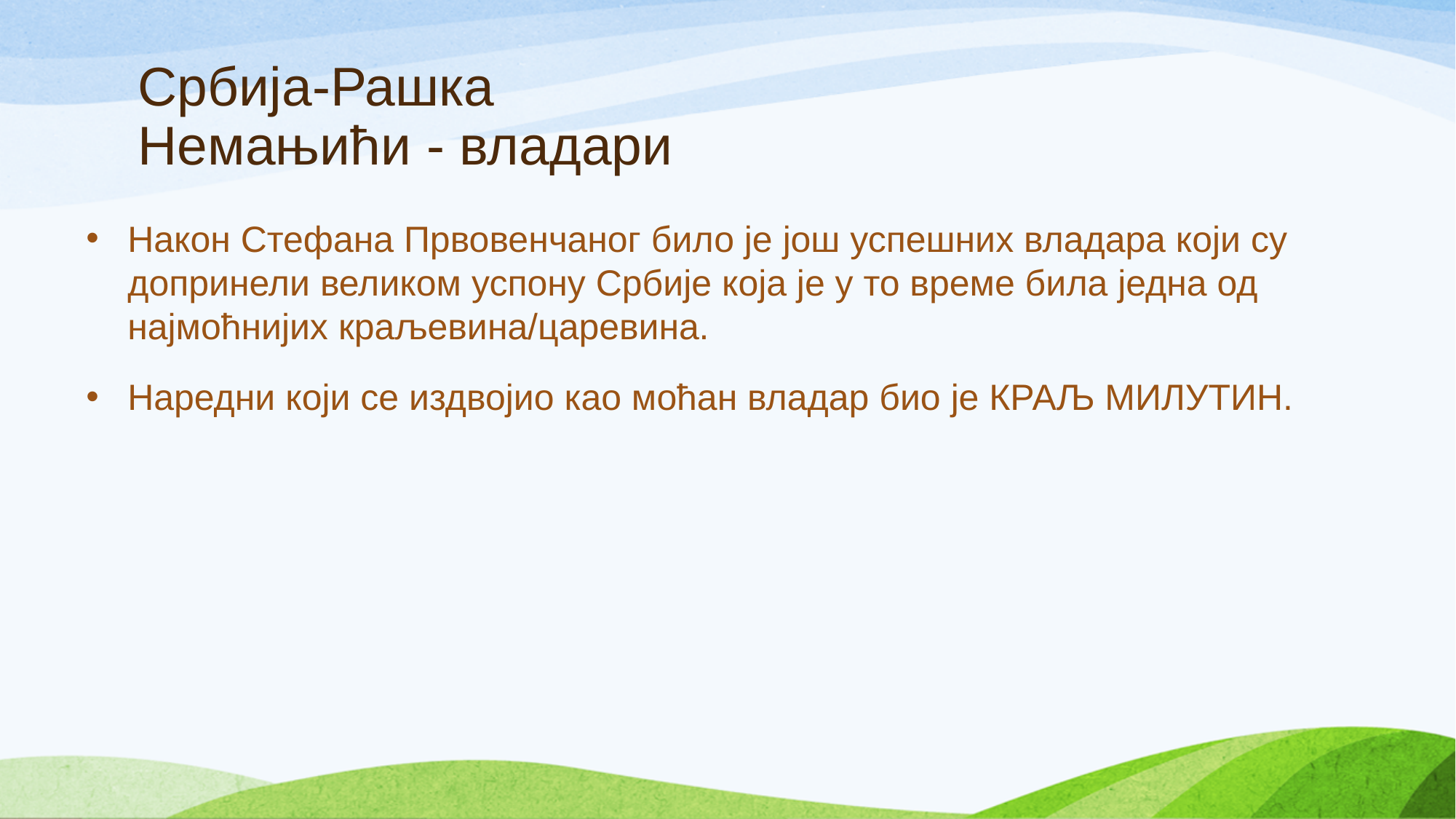

# Србија-Рашка Немањићи - владари
Након Стефана Првовенчаног било је још успешних владара који су допринели великом успону Србије која је у то време била једна од најмоћнијих краљевина/царевина.
Наредни који се издвојио као моћан владар био је КРАЉ МИЛУТИН.